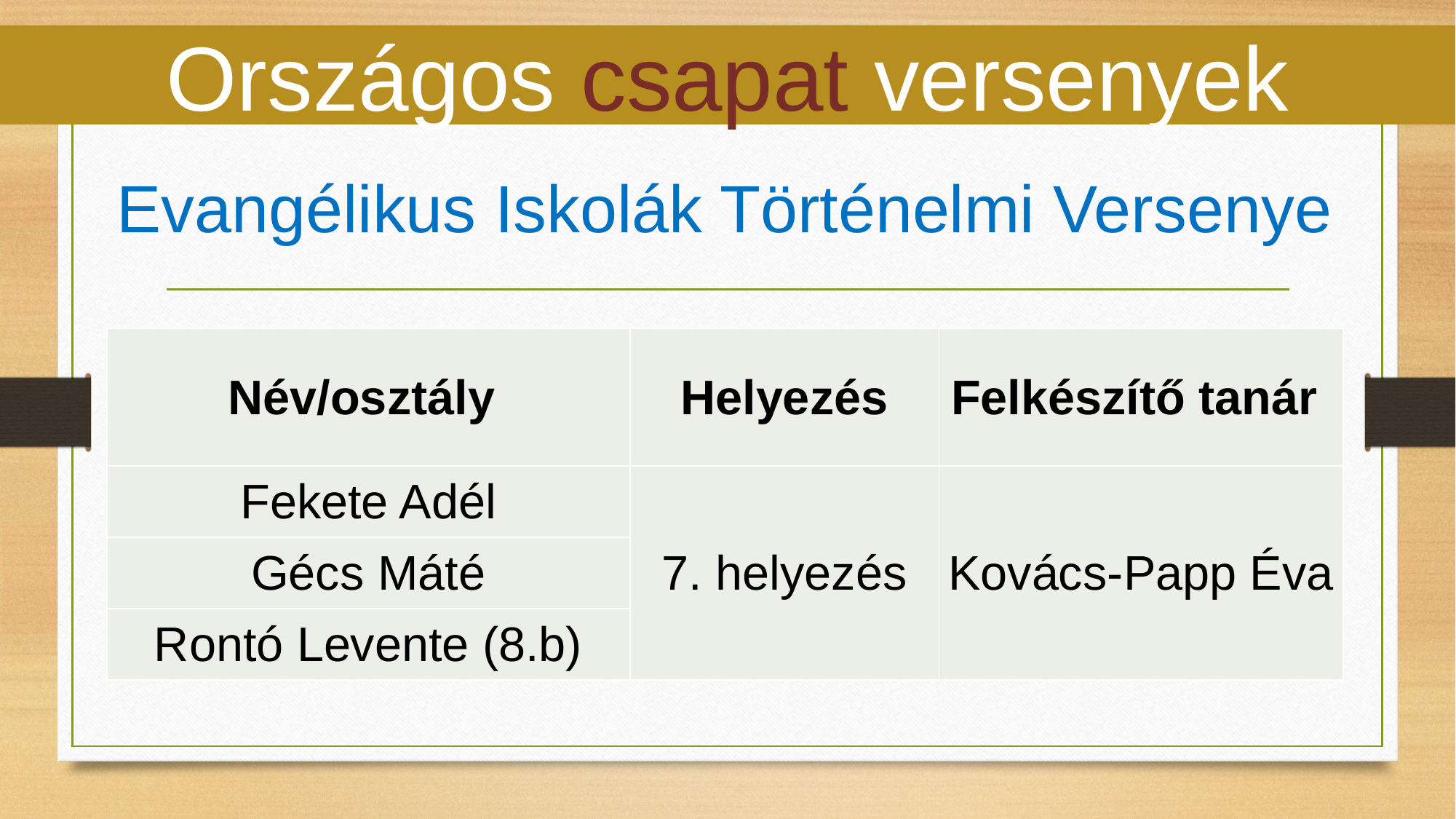

Országos csapat versenyek
Evangélikus Iskolák Történelmi Versenye
| Név/osztály | Helyezés | Felkészítő tanár |
| --- | --- | --- |
| Fekete Adél | 7. helyezés | Kovács-Papp Éva |
| Gécs Máté |  |  |
| Rontó Levente (8.b) |  |  |